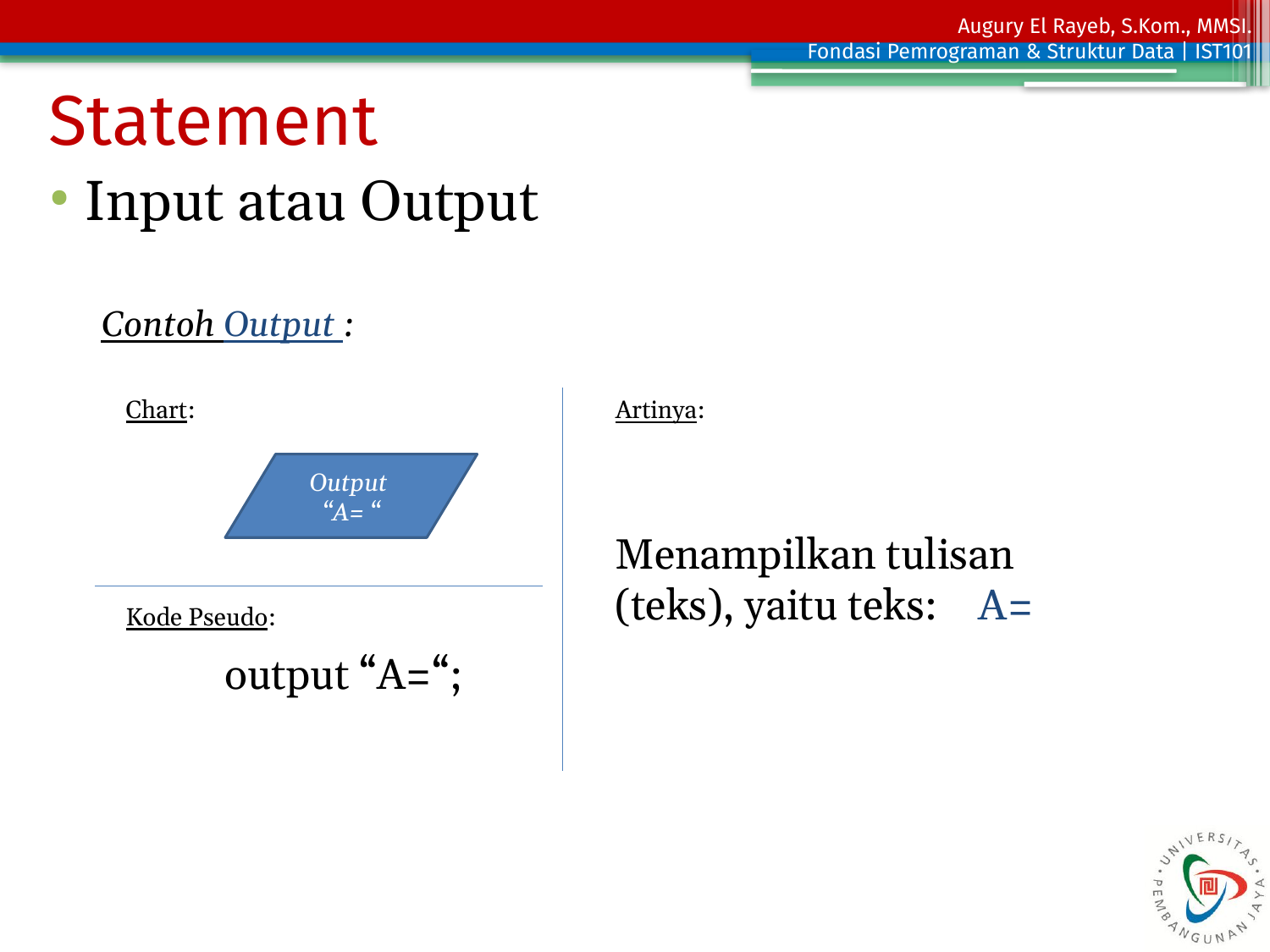

Statement
Input atau Output
Contoh Output :
Chart:
Artinya:
Output  “A= “
Menampilkan tulisan (teks), yaitu teks:    A=
Kode Pseudo:
output “A=“;